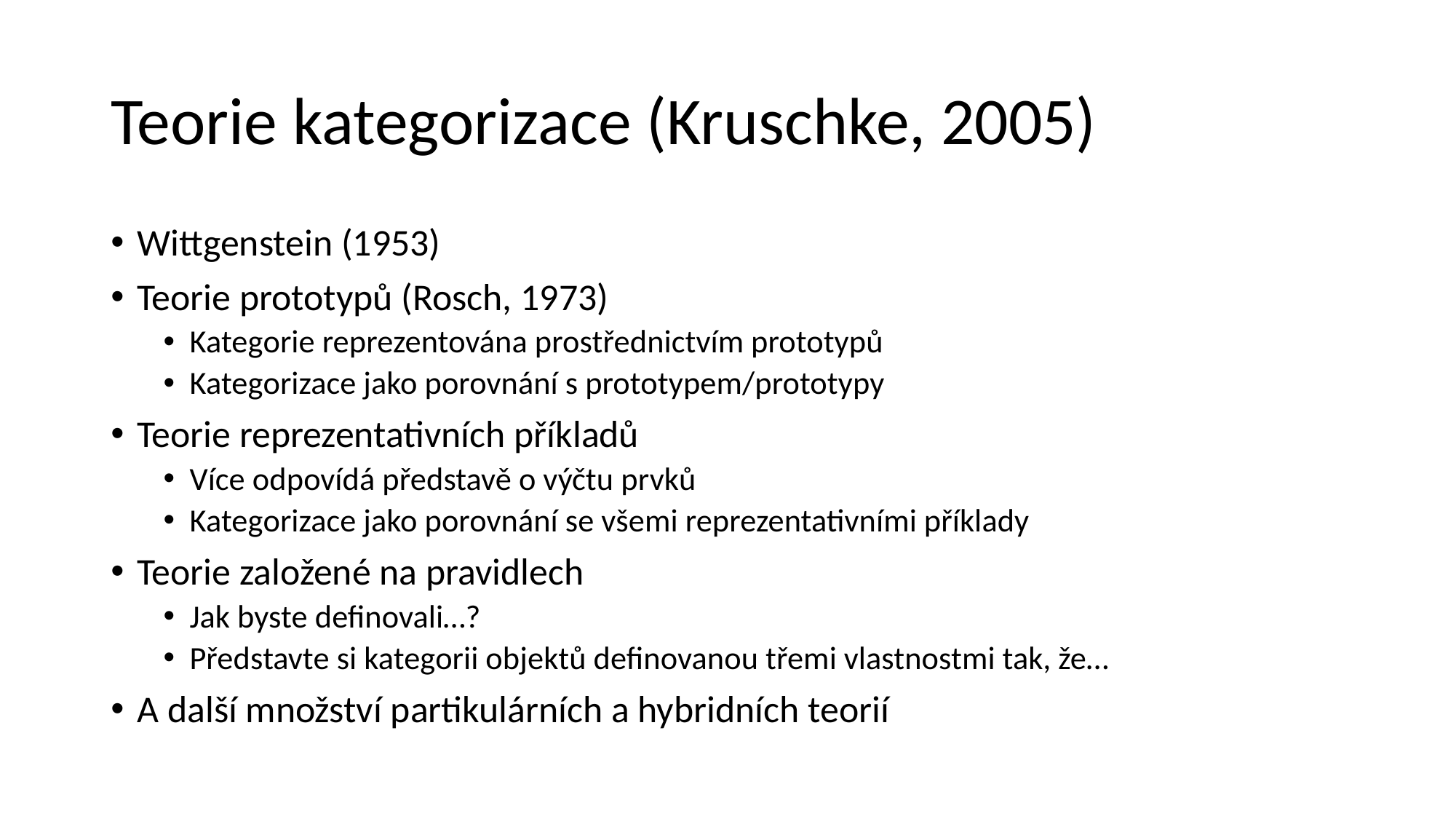

# Teorie kategorizace (Kruschke, 2005)
Wittgenstein (1953)
Teorie prototypů (Rosch, 1973)
Kategorie reprezentována prostřednictvím prototypů
Kategorizace jako porovnání s prototypem/prototypy
Teorie reprezentativních příkladů
Více odpovídá představě o výčtu prvků
Kategorizace jako porovnání se všemi reprezentativními příklady
Teorie založené na pravidlech
Jak byste definovali…?
Představte si kategorii objektů definovanou třemi vlastnostmi tak, že…
A další množství partikulárních a hybridních teorií